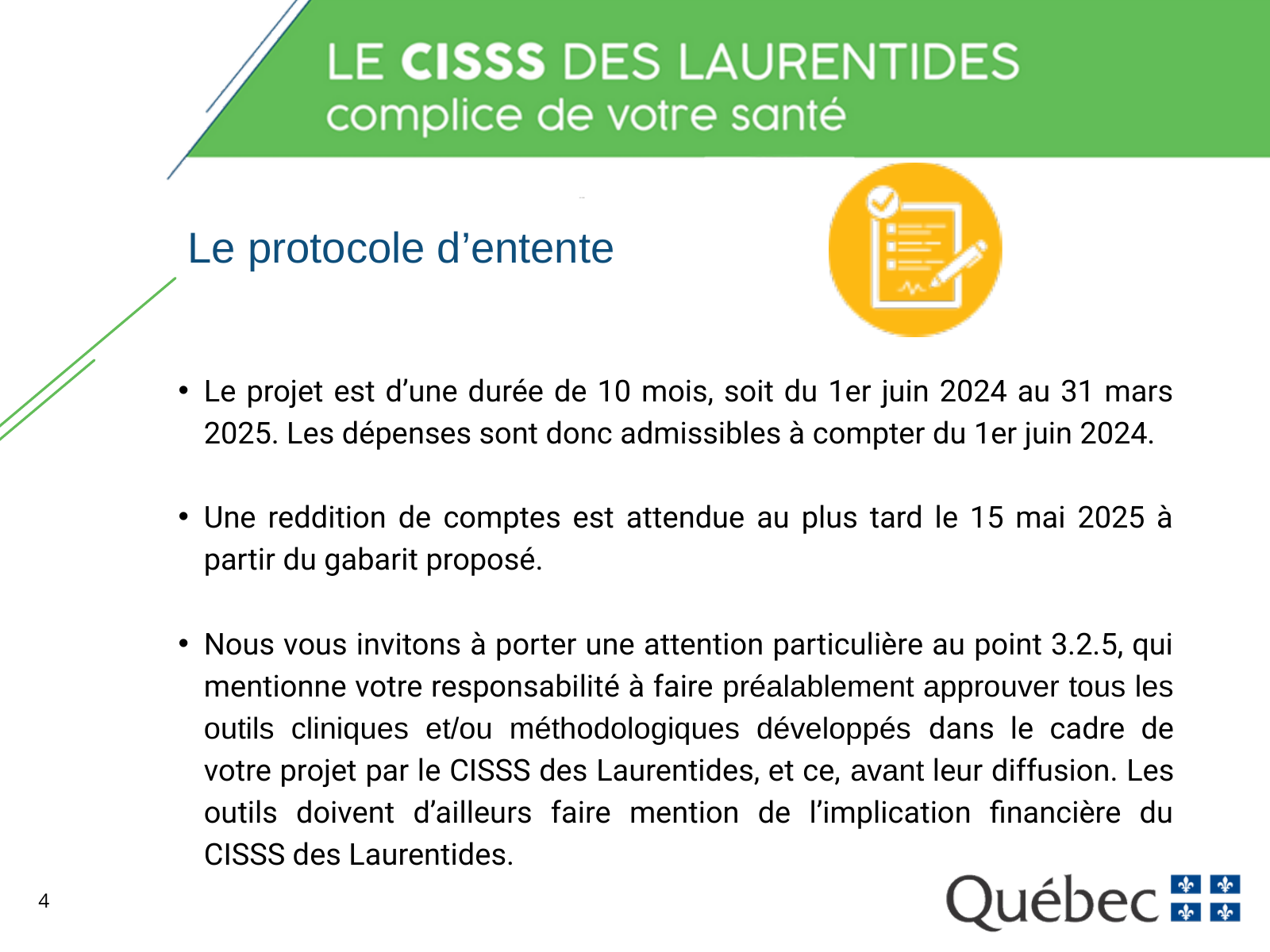

Le protocole d’entente

Le projet est d’une durée de 10 mois, soit du 1er juin 2024 au 31 mars 2025. Les dépenses sont donc admissibles à compter du 1er juin 2024.

Une reddition de comptes est attendue au plus tard le 15 mai 2025 à partir du gabarit proposé.

Nous vous invitons à porter une attention particulière au point 3.2.5, qui mentionne votre responsabilité à faire préalablement approuver tous les outils cliniques et/ou méthodologiques développés dans le cadre de votre projet par le CISSS des Laurentides, et ce, avant leur diffusion. Les outils doivent d’ailleurs faire mention de l’implication financière du CISSS des Laurentides.

4